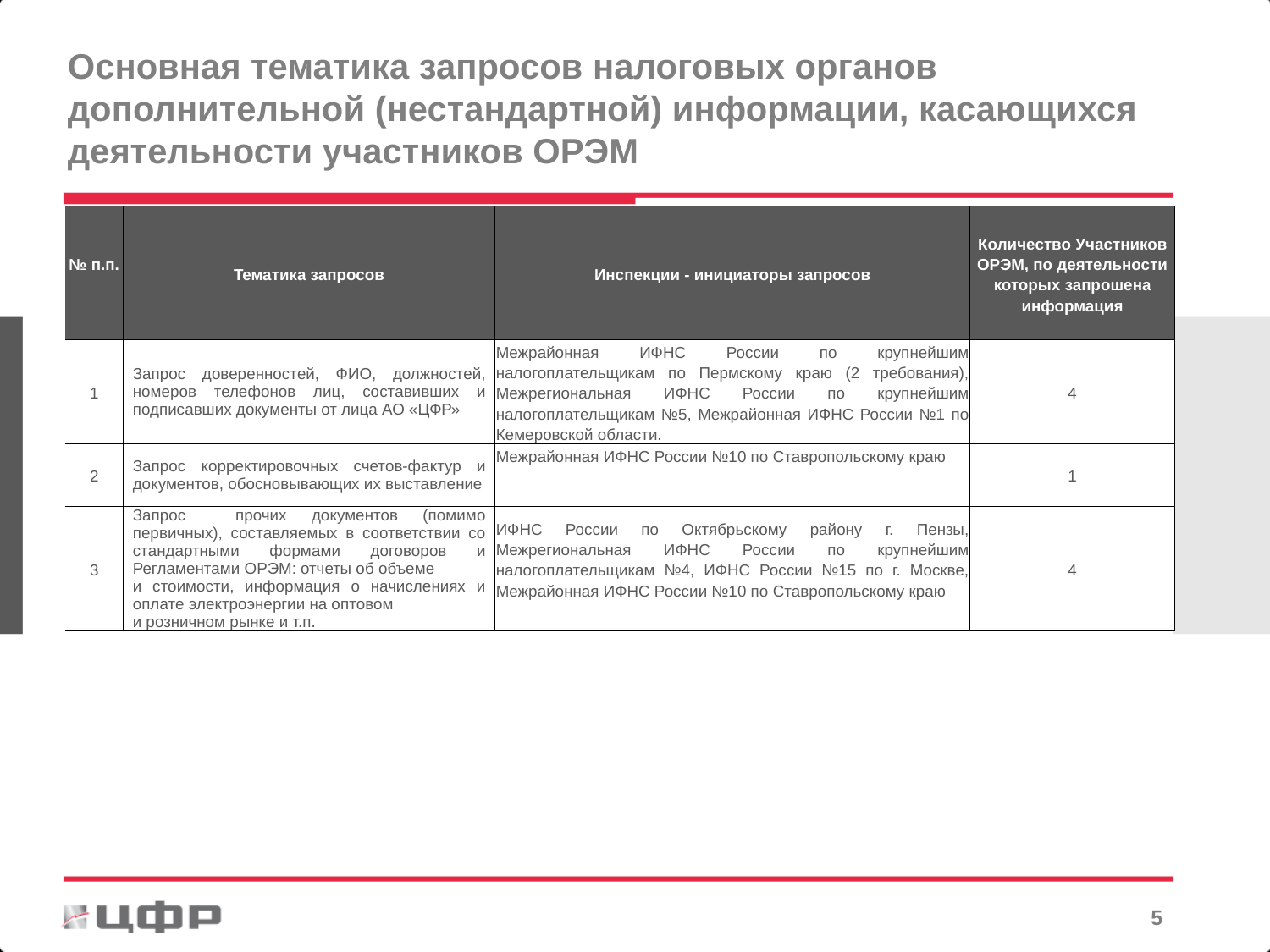

# Основная тематика запросов налоговых органов дополнительной (нестандартной) информации, касающихся деятельности участников ОРЭМ
| № п.п. | Тематика запросов | Инспекции - инициаторы запросов | Количество Участников ОРЭМ, по деятельности которых запрошена информация |
| --- | --- | --- | --- |
| 1 | Запрос доверенностей, ФИО, должностей, номеров телефонов лиц, составивших и подписавших документы от лица АО «ЦФР» | Межрайонная ИФНС России по крупнейшим налогоплательщикам по Пермскому краю (2 требования), Межрегиональная ИФНС России по крупнейшим налогоплательщикам №5, Межрайонная ИФНС России №1 по Кемеровской области. | 4 |
| 2 | Запрос корректировочных счетов-фактур и документов, обосновывающих их выставление | Межрайонная ИФНС России №10 по Ставропольскому краю | 1 |
| 3 | Запрос прочих документов (помимо первичных), составляемых в соответствии со стандартными формами договоров и Регламентами ОРЭМ: отчеты об объеме и стоимости, информация о начислениях и оплате электроэнергии на оптовом и розничном рынке и т.п. | ИФНС России по Октябрьскому району г. Пензы, Межрегиональная ИФНС России по крупнейшим налогоплательщикам №4, ИФНС России №15 по г. Москве, Межрайонная ИФНС России №10 по Ставропольскому краю | 4 |
5